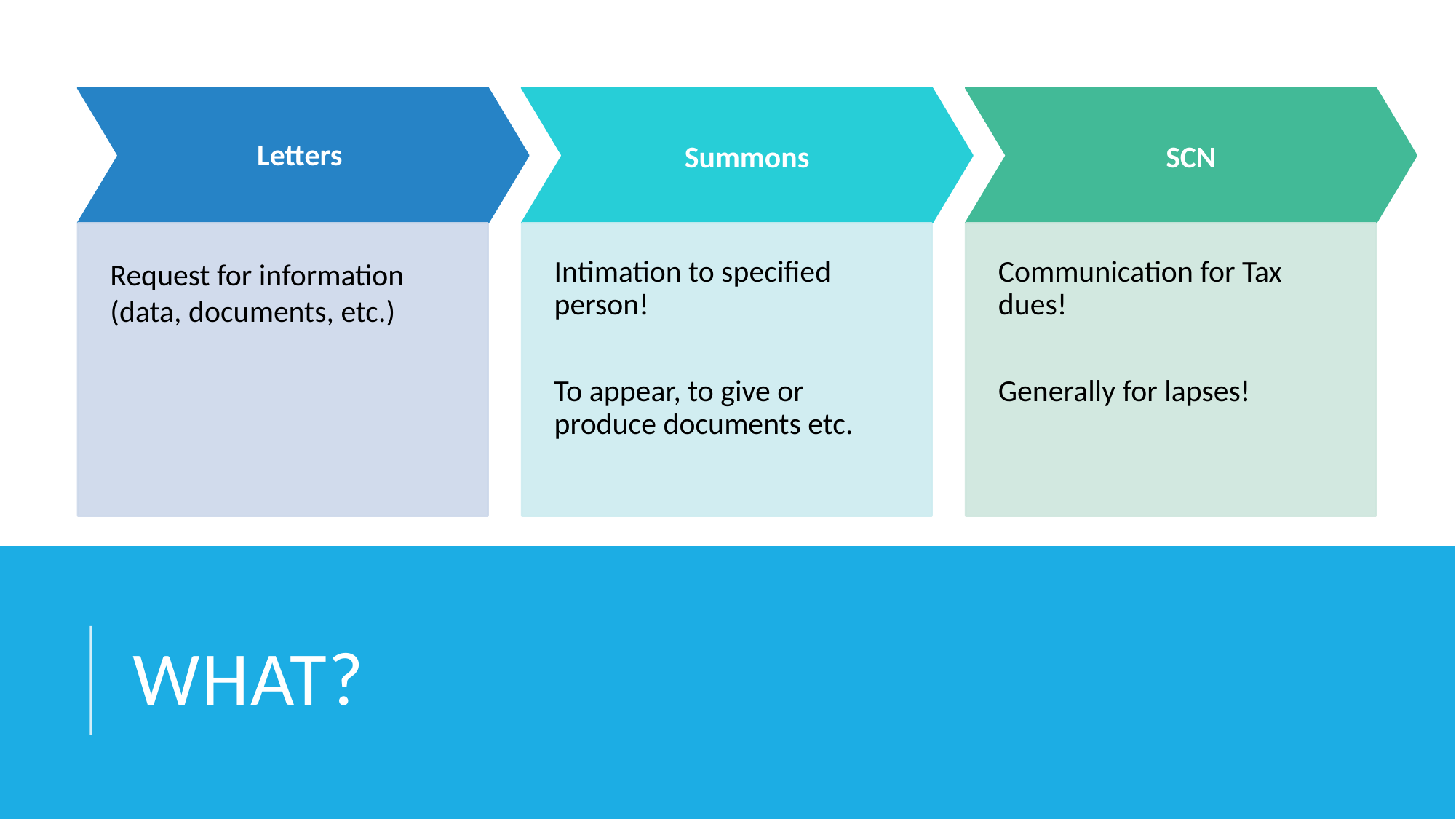

Letters
Request for information (data, documents, etc.)
Summons
Intimation to specified person!

To appear, to give or produce documents etc.
SCN
Communication for Tax dues!

Generally for lapses!

# What?